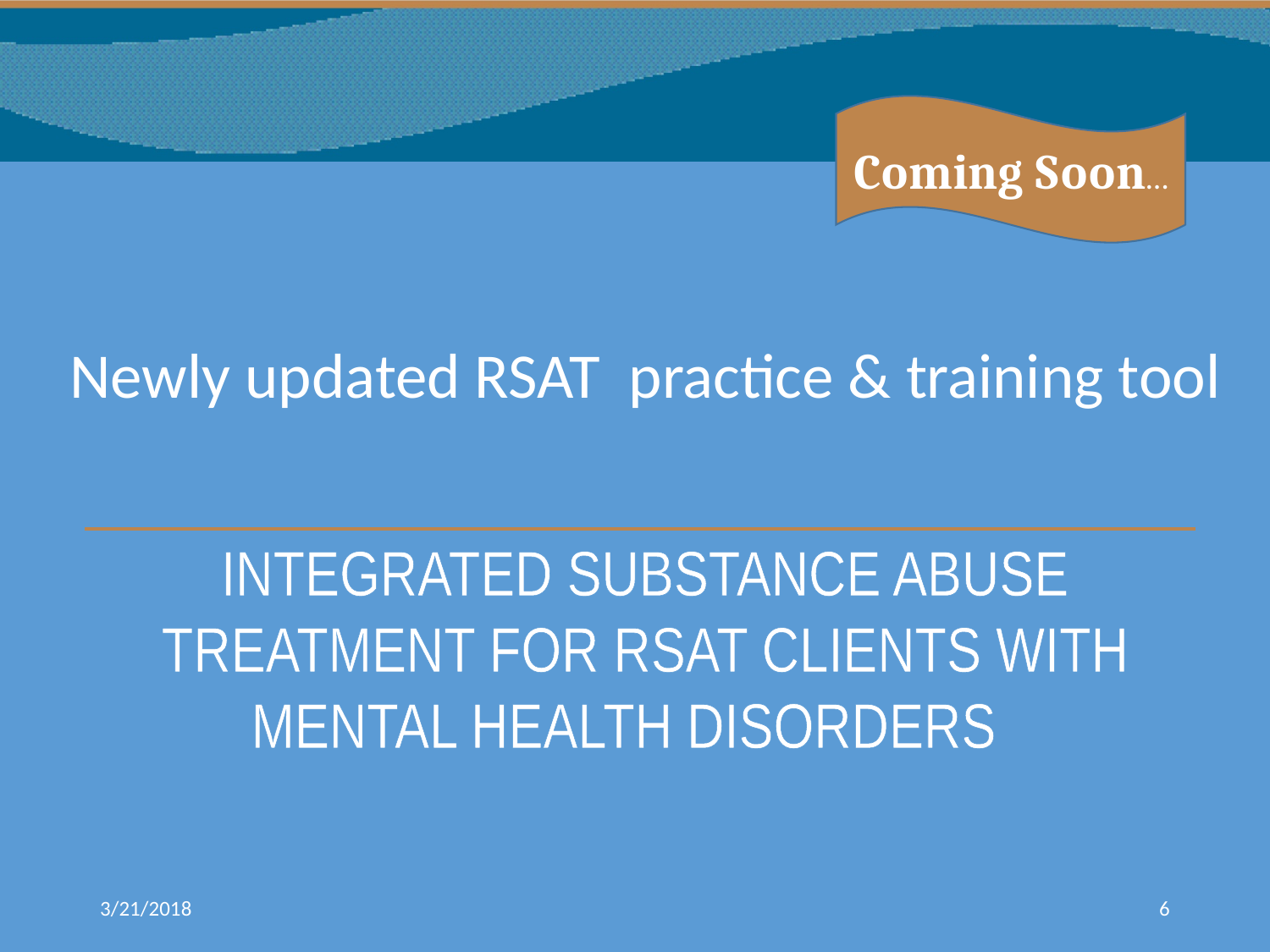

Coming Soon…
Newly updated RSAT  practice & training tool

INTEGRATED SUBSTANCE ABUSE TREATMENT for RSAT CLIENTS with MENTAL HEALTH DISORDERS

3/21/2018
6